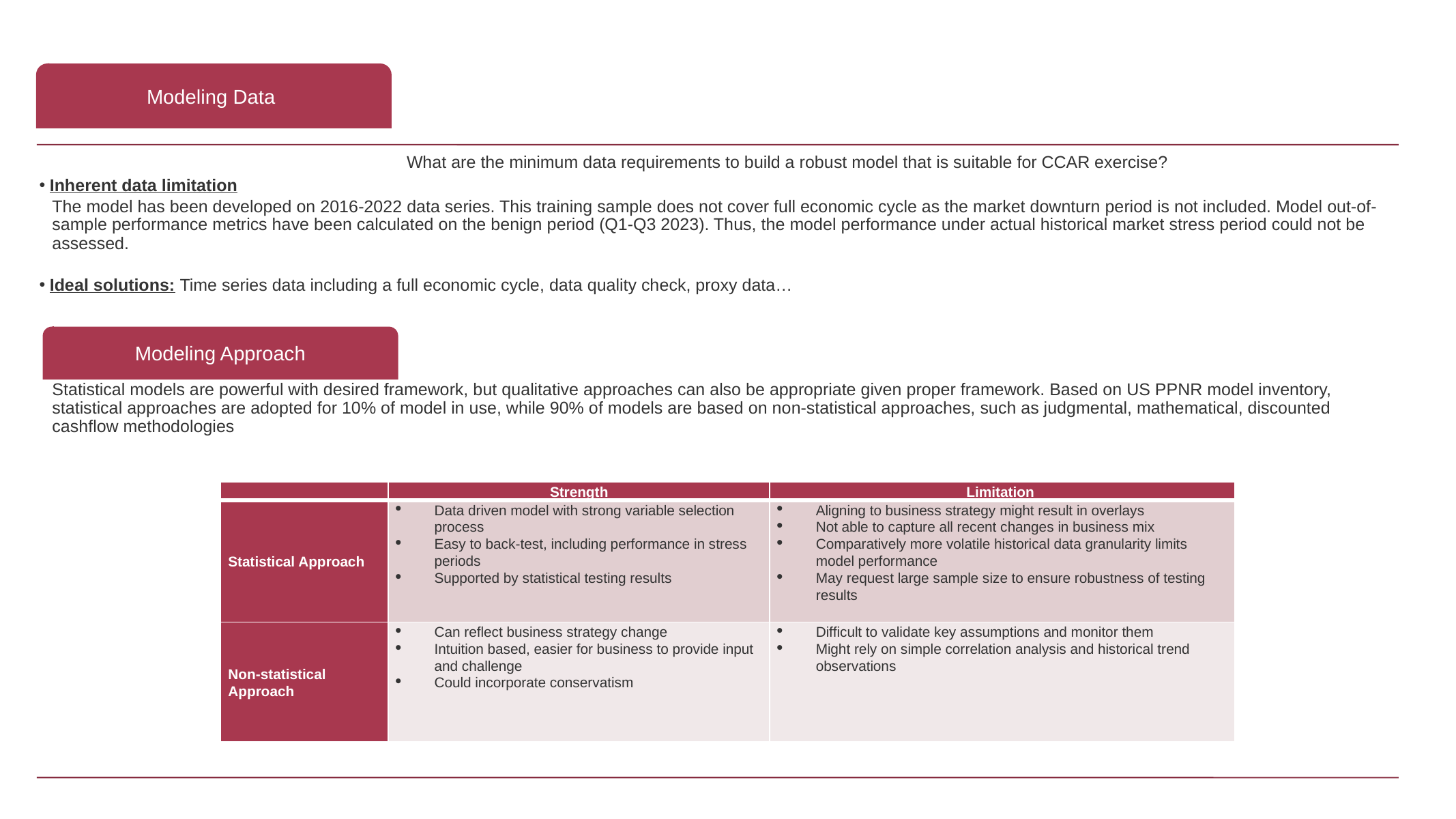

What are the minimum data requirements to build a robust model that is suitable for CCAR exercise?
Modeling Data
Inherent data limitation
The model has been developed on 2016-2022 data series. This training sample does not cover full economic cycle as the market downturn period is not included. Model out-of-sample performance metrics have been calculated on the benign period (Q1-Q3 2023). Thus, the model performance under actual historical market stress period could not be assessed.

Ideal solutions: Time series data including a full economic cycle, data quality check, proxy data…

Statistical models are powerful with desired framework, but qualitative approaches can also be appropriate given proper framework. Based on US PPNR model inventory, statistical approaches are adopted for 10% of model in use, while 90% of models are based on non-statistical approaches, such as judgmental, mathematical, discounted cashflow methodologies

Modeling Approach
|  | Strength | Limitation |
| --- | --- | --- |
| Statistical Approach | Data driven model with strong variable selection process Easy to back-test, including performance in stress periods Supported by statistical testing results | Aligning to business strategy might result in overlays Not able to capture all recent changes in business mix Comparatively more volatile historical data granularity limits model performance May request large sample size to ensure robustness of testing results |
| Non-statistical Approach | Can reflect business strategy change Intuition based, easier for business to provide input and challenge Could incorporate conservatism | Difficult to validate key assumptions and monitor them Might rely on simple correlation analysis and historical trend observations |